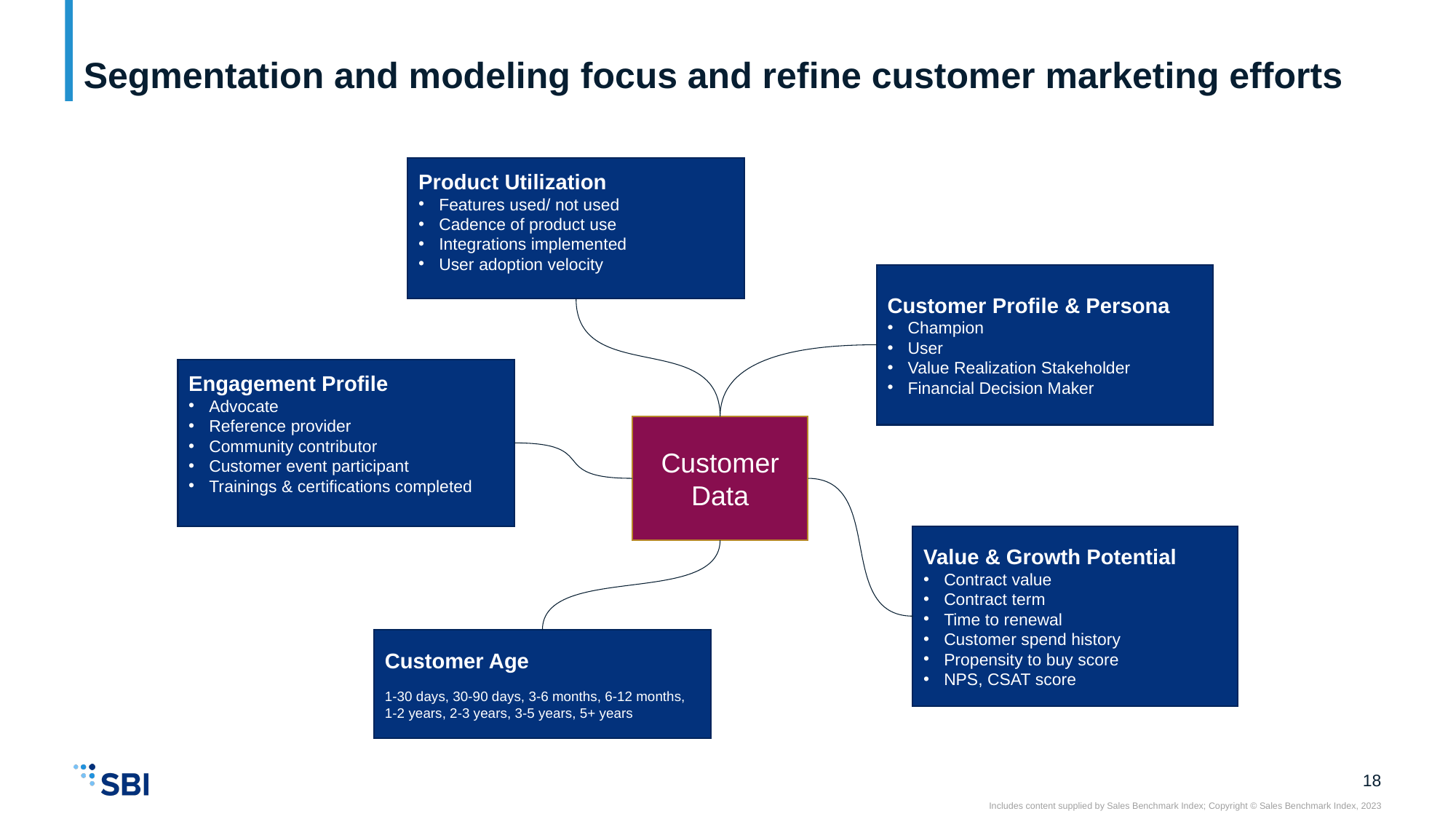

# Segmentation and modeling focus and refine customer marketing efforts
Product Utilization
Features used/ not used
Cadence of product use
Integrations implemented
User adoption velocity

Customer Profile & Persona
Champion
User
Value Realization Stakeholder
Financial Decision Maker
Engagement Profile
Advocate
Reference provider
Community contributor
Customer event participant
Trainings & certifications completed

Customer Data
Value & Growth Potential
Contract value
Contract term
Time to renewal
Customer spend history
Propensity to buy score
NPS, CSAT score
Customer Age

1-30 days, 30-90 days, 3-6 months, 6-12 months, 1-2 years, 2-3 years, 3-5 years, 5+ years